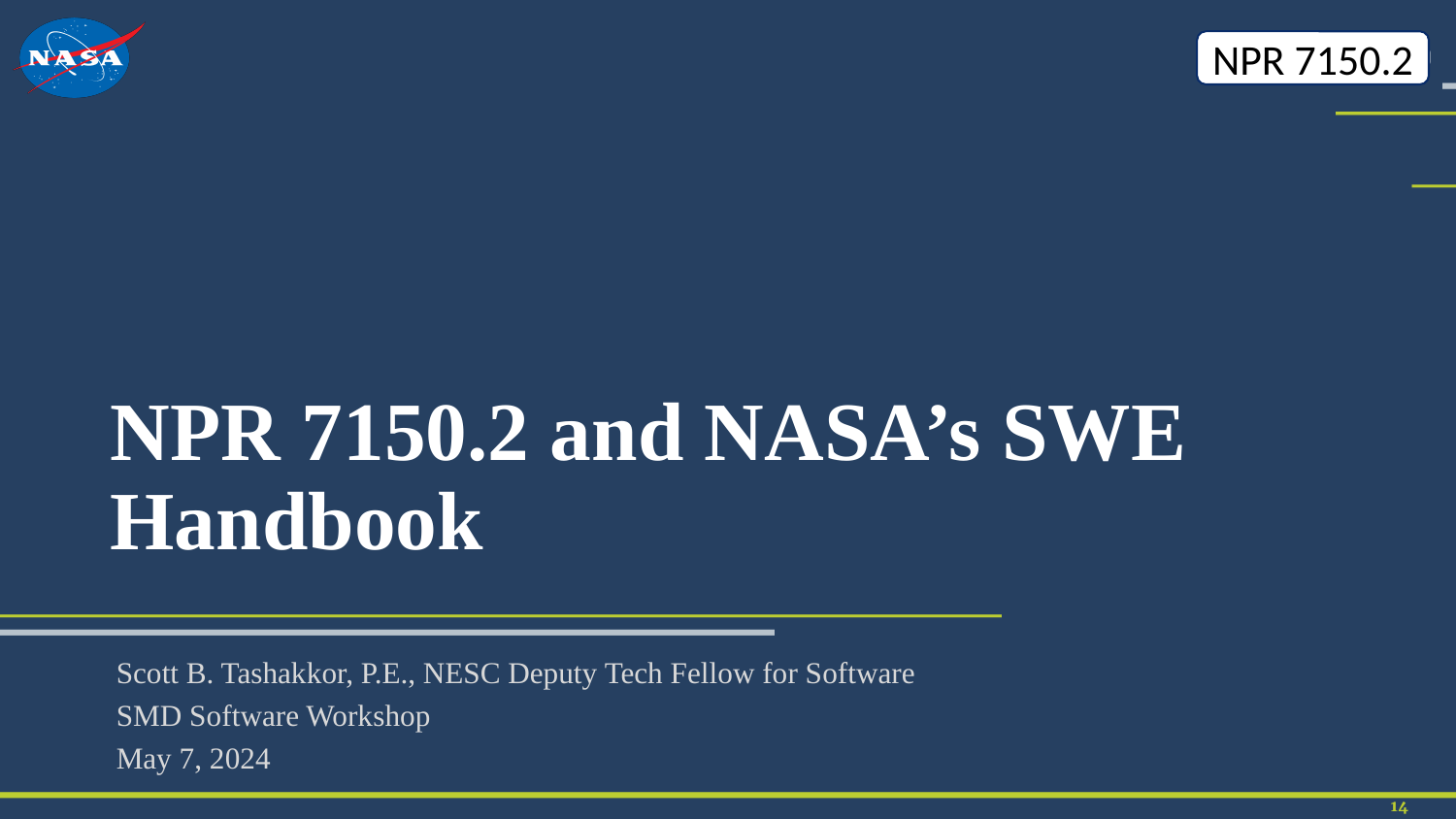

# NPR 7150.2 and NASA’s SWE Handbook
Scott B. Tashakkor, P.E., NESC Deputy Tech Fellow for Software
SMD Software Workshop
May 7, 2024
14